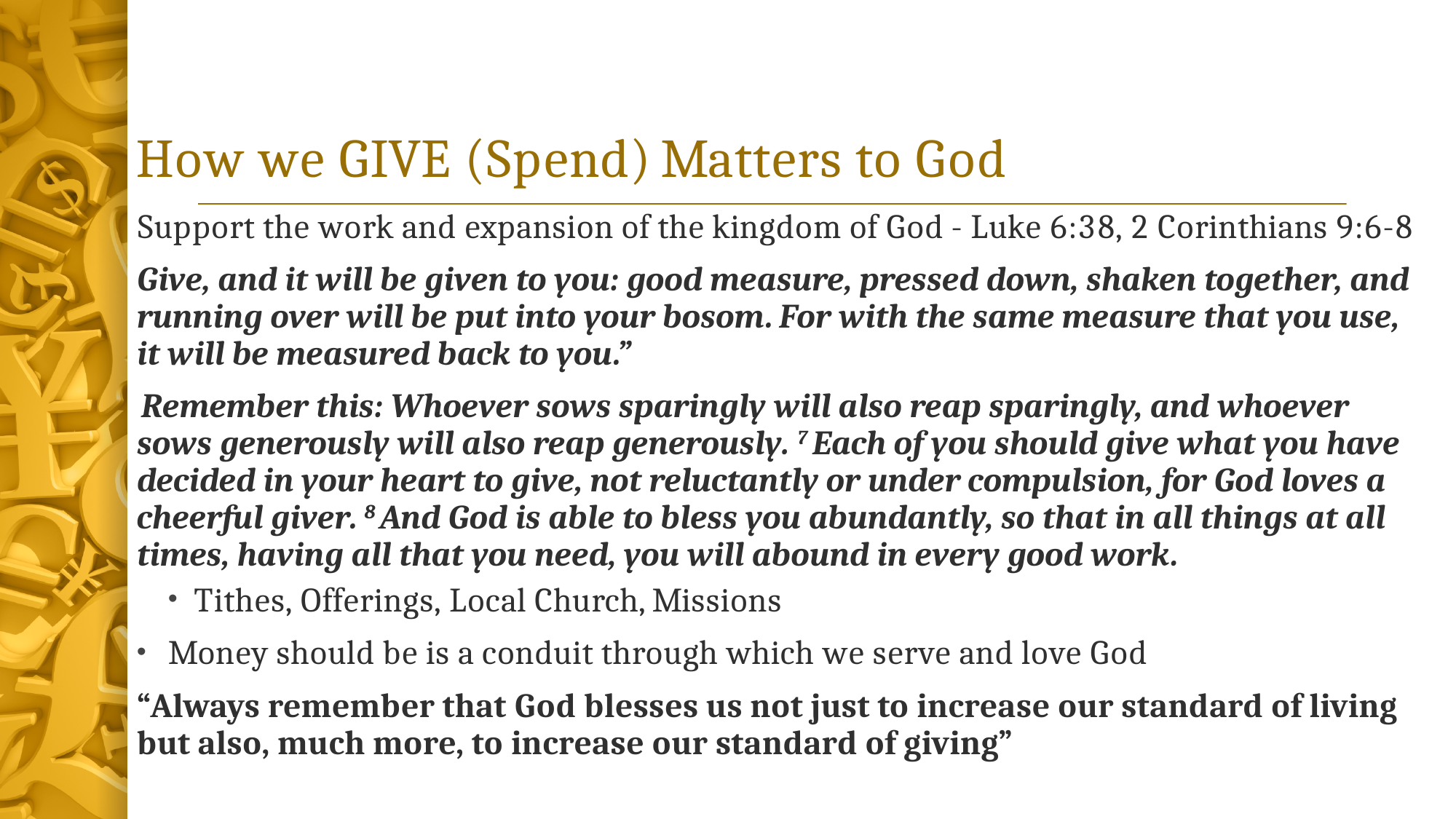

# How we GIVE (Spend) Matters to God
Support the work and expansion of the kingdom of God - Luke 6:38, 2 Corinthians 9:6-8
Give, and it will be given to you: good measure, pressed down, shaken together, and running over will be put into your bosom. For with the same measure that you use, it will be measured back to you.”
 Remember this: Whoever sows sparingly will also reap sparingly, and whoever sows generously will also reap generously. 7 Each of you should give what you have decided in your heart to give, not reluctantly or under compulsion, for God loves a cheerful giver. 8 And God is able to bless you abundantly, so that in all things at all times, having all that you need, you will abound in every good work.
Tithes, Offerings, Local Church, Missions
 Money should be is a conduit through which we serve and love God
“Always remember that God blesses us not just to increase our standard of living but also, much more, to increase our standard of giving”